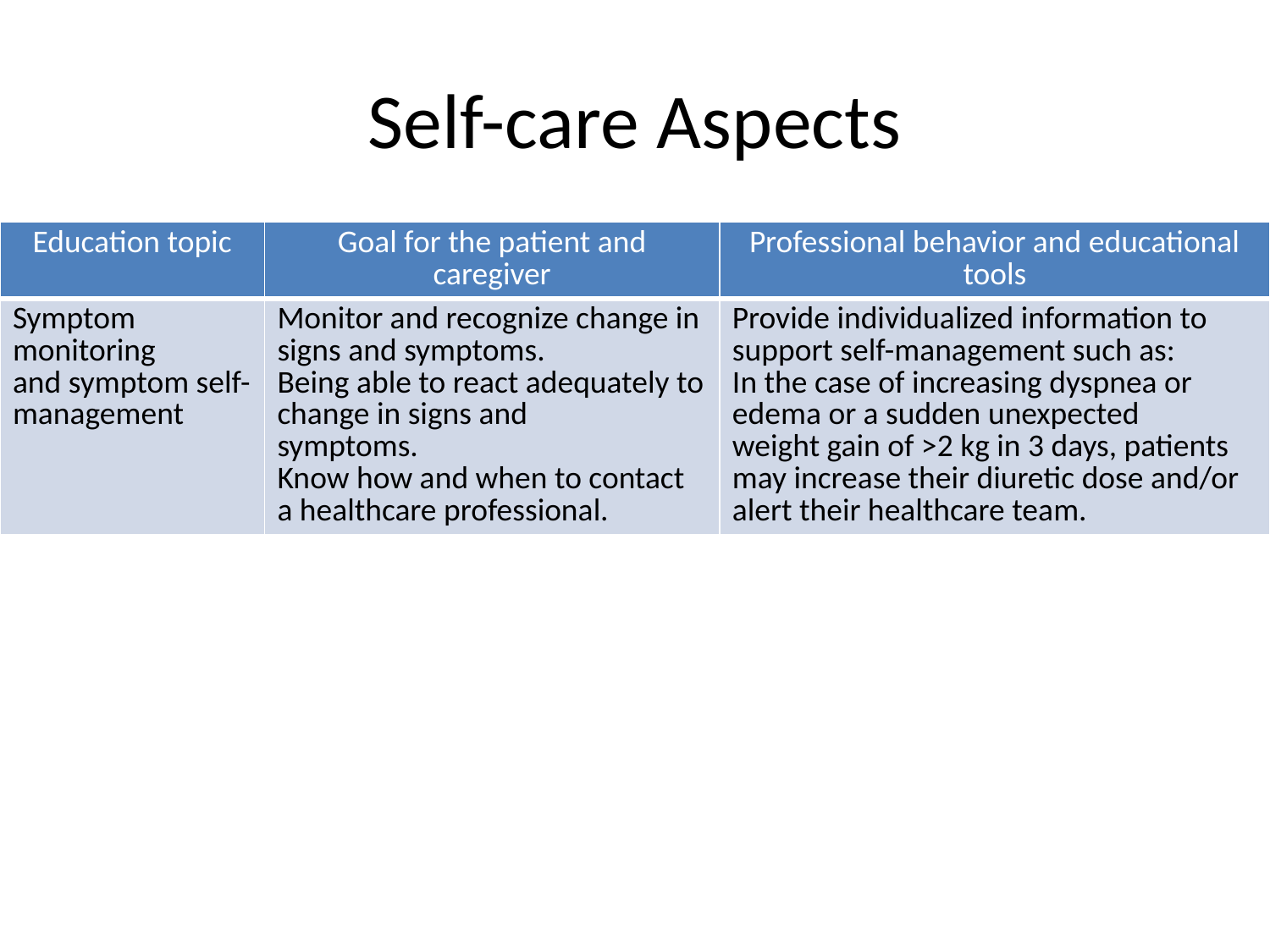

# Self-care Aspects
| Education topic | Goal for the patient and caregiver | Professional behavior and educational tools |
| --- | --- | --- |
| Symptom monitoring and symptom self-management | Monitor and recognize change in signs and symptoms. Being able to react adequately to change in signs and symptoms. Know how and when to contact a healthcare professional. | Provide individualized information to support self-management such as: In the case of increasing dyspnea or edema or a sudden unexpected weight gain of >2 kg in 3 days, patients may increase their diuretic dose and/or alert their healthcare team. |